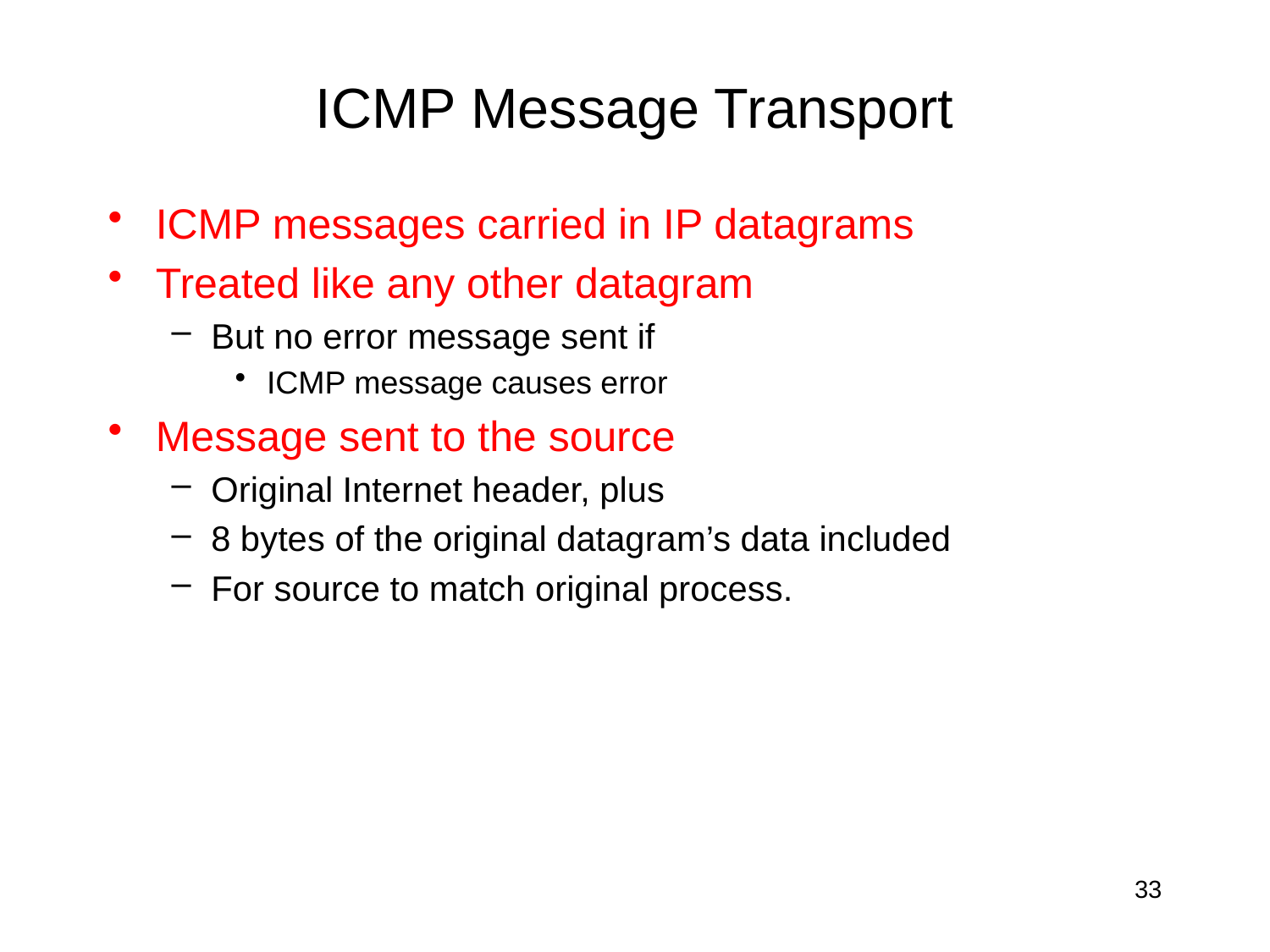

# ICMP Message Transport
ICMP messages carried in IP datagrams
Treated like any other datagram
But no error message sent if
ICMP message causes error
Message sent to the source
Original Internet header, plus
8 bytes of the original datagram’s data included
For source to match original process.
33